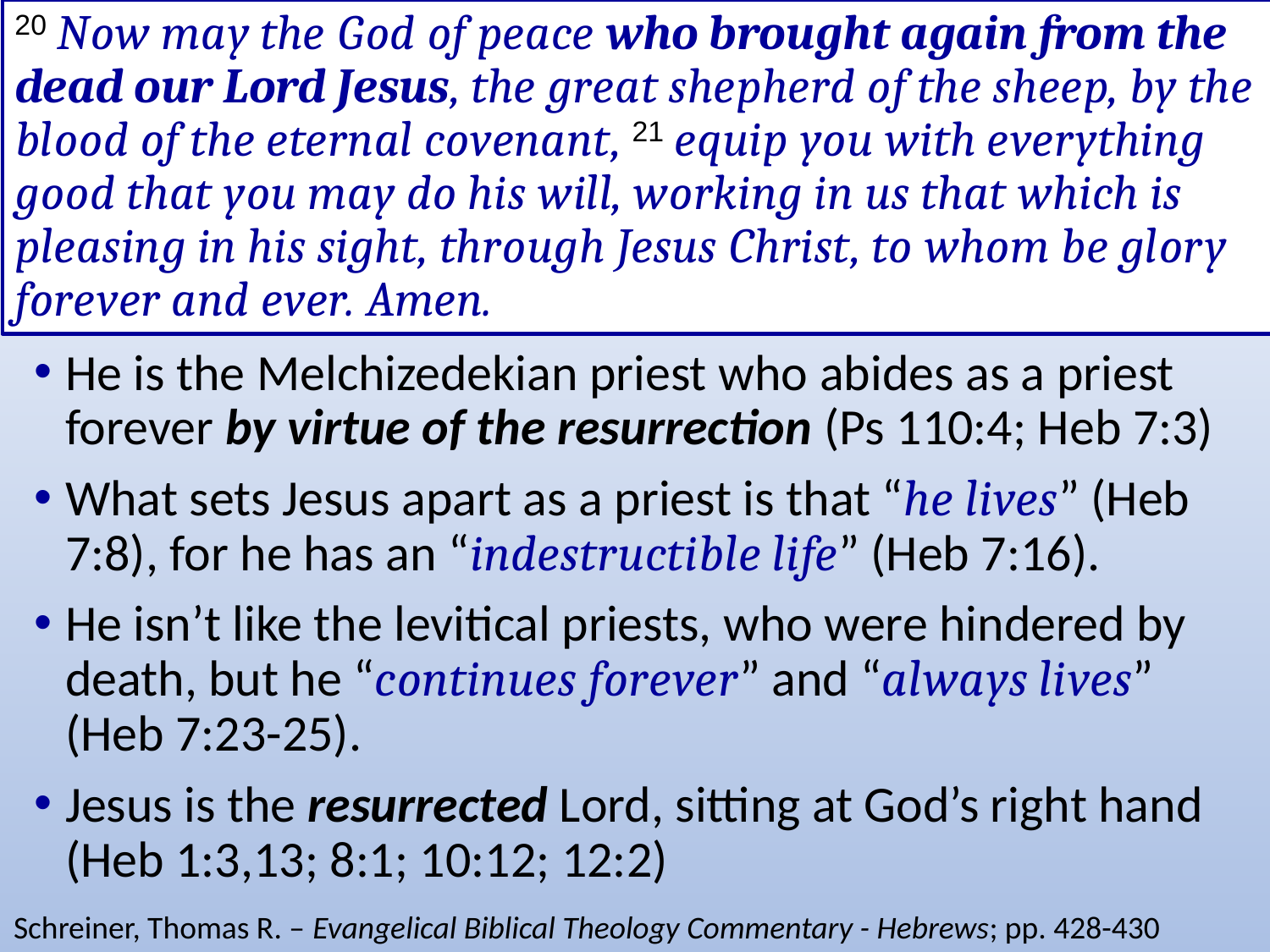

# 20 Now may the God of peace who brought again from the dead our Lord Jesus, the great shepherd of the sheep, by the blood of the eternal covenant, 21 equip you with everything good that you may do his will, working in us that which is pleasing in his sight, through Jesus Christ, to whom be glory forever and ever. Amen.
He is the Melchizedekian priest who abides as a priest forever by virtue of the resurrection (Ps 110:4; Heb 7:3)
What sets Jesus apart as a priest is that “he lives” (Heb 7:8), for he has an “indestructible life” (Heb 7:16).
He isn’t like the levitical priests, who were hindered by death, but he “continues forever” and “always lives” (Heb 7:23-25).
Jesus is the resurrected Lord, sitting at God’s right hand (Heb 1:3,13; 8:1; 10:12; 12:2)

Schreiner, Thomas R. – Evangelical Biblical Theology Commentary - Hebrews; pp. 428-430